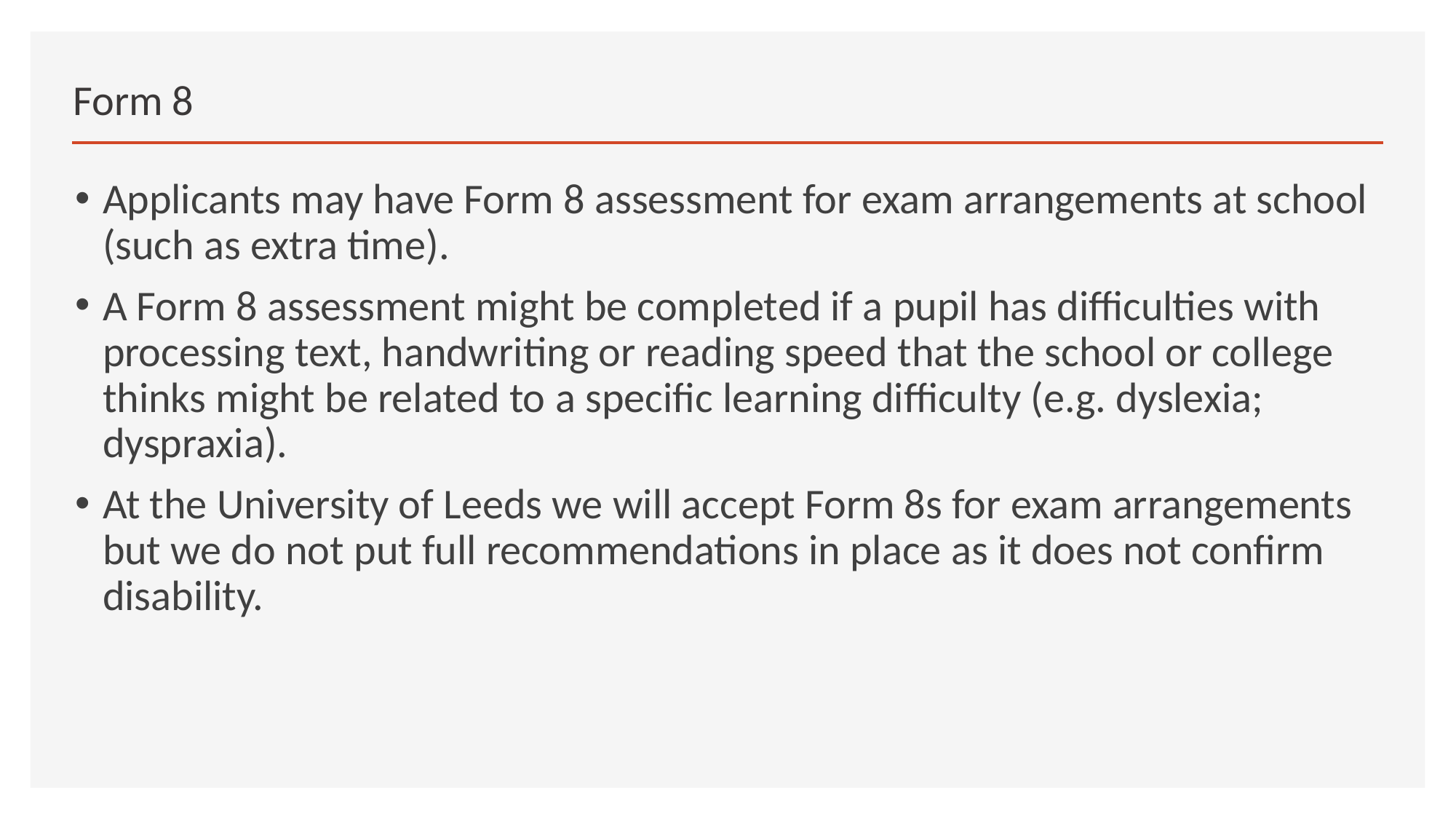

# Form 8
Applicants may have Form 8 assessment for exam arrangements at school (such as extra time).
A Form 8 assessment might be completed if a pupil has difficulties with processing text, handwriting or reading speed that the school or college thinks might be related to a specific learning difficulty (e.g. dyslexia; dyspraxia).
At the University of Leeds we will accept Form 8s for exam arrangements but we do not put full recommendations in place as it does not confirm disability.